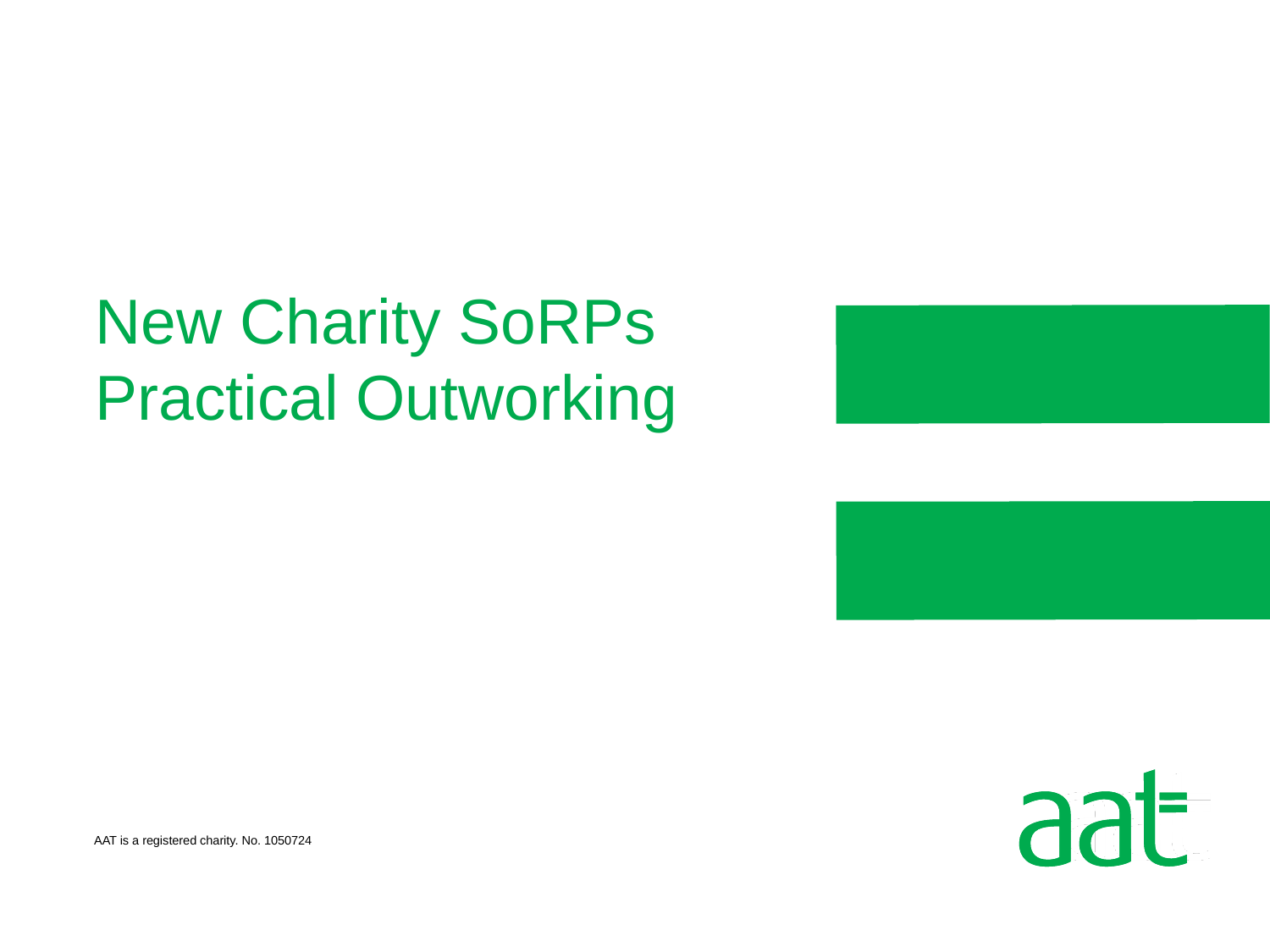

Title slide white
There are two cover slide options. Delete the one you don’t want.
The green title slide is better for onscreen presentations.
The white title slide is more environmentally friendly for printed presentations.
# New Charity SoRPs Practical Outworking